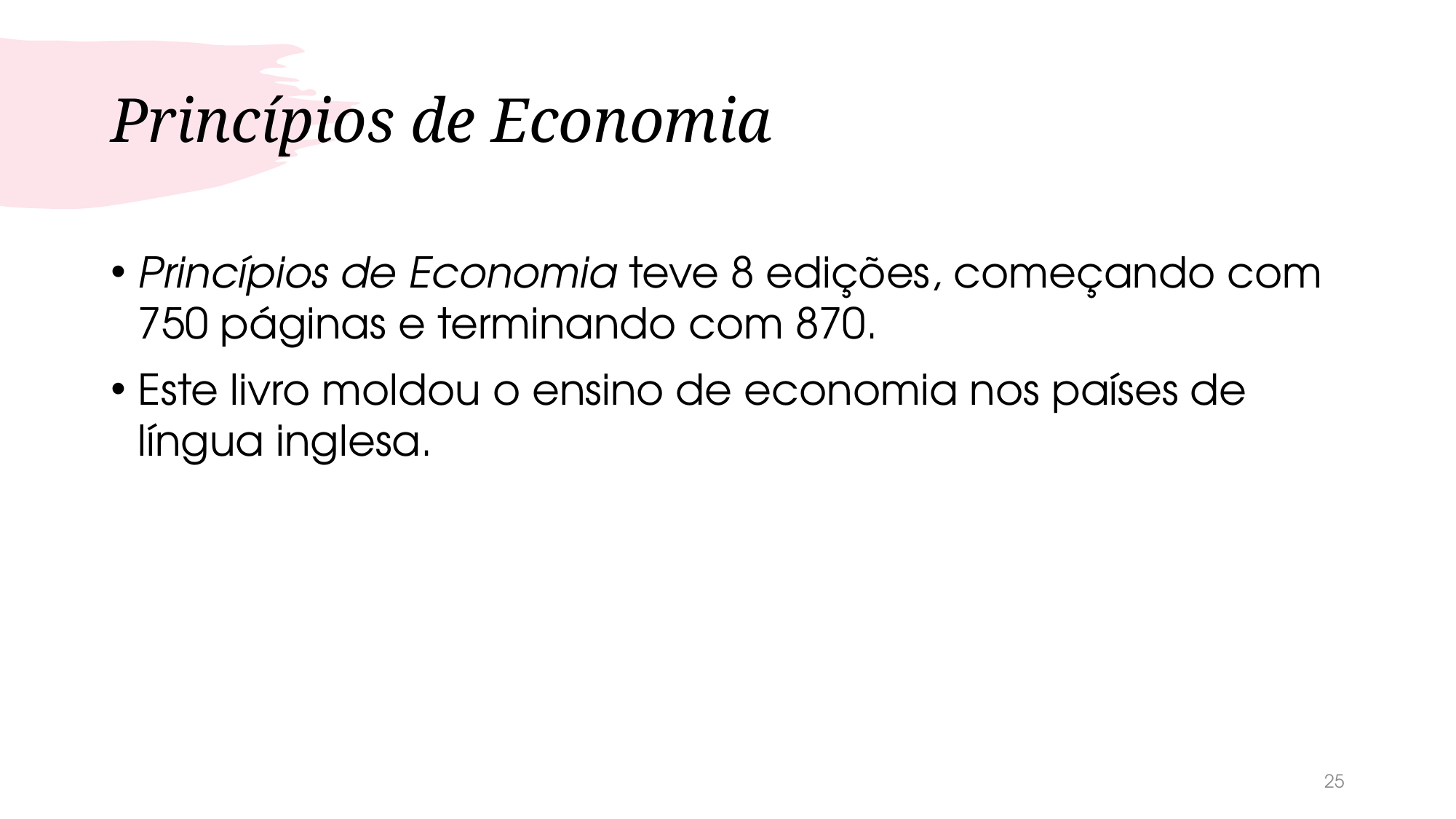

# Princípios de Economia
Princípios de Economia teve 8 edições, começando com 750 páginas e terminando com 870.
Este livro moldou o ensino de economia nos países de língua inglesa.

25